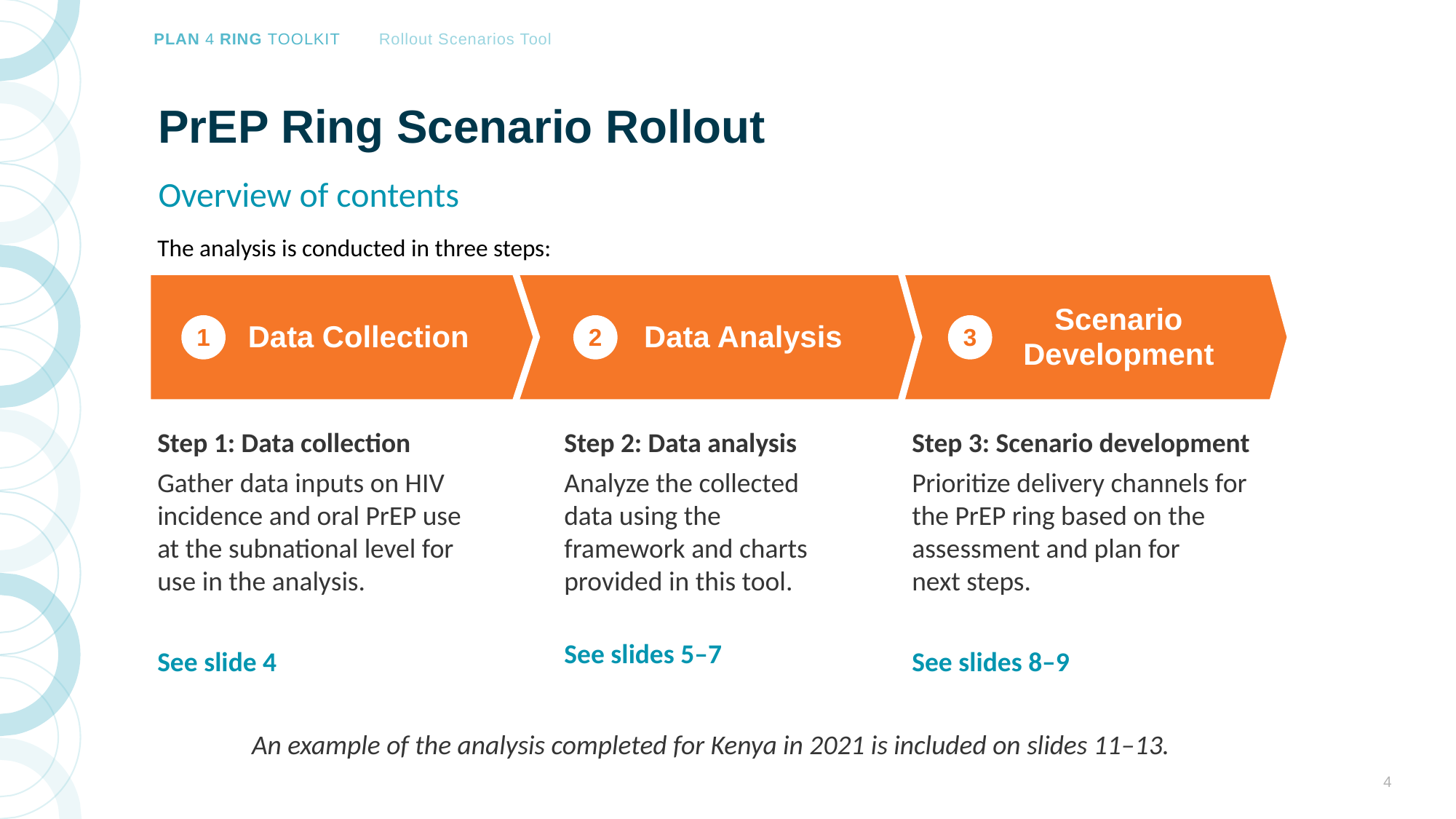

# PrEP Ring Scenario Rollout
Overview of contents
The analysis is conducted in three steps:
Data Collection
Data Analysis
Scenario Development
1
2
3
Step 2: Data analysis
Analyze the collected data using the framework and charts provided in this tool.

See slides 5–7
Step 3: Scenario development
Prioritize delivery channels for the PrEP ring based on the assessment and plan for next steps.

See slides 8–9
Step 1: Data collection
Gather data inputs on HIV incidence and oral PrEP use at the subnational level for use in the analysis.

See slide 4
An example of the analysis completed for Kenya in 2021 is included on slides 11–13.
4